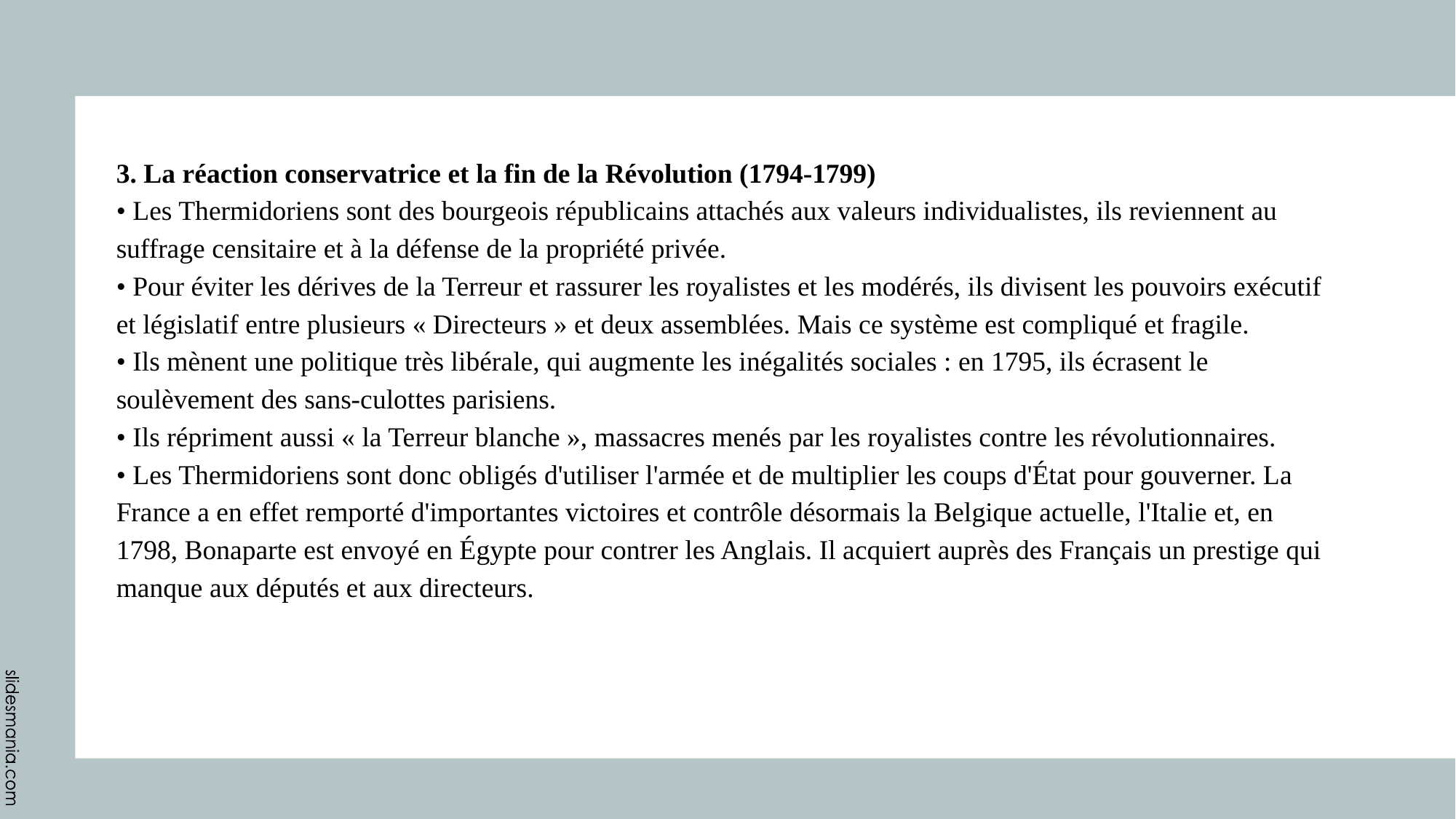

#
3. La réaction conservatrice et la fin de la Révolution (1794-1799)
• Les Thermidoriens sont des bourgeois républicains attachés aux valeurs individualistes, ils reviennent au suffrage censitaire et à la défense de la propriété privée.
• Pour éviter les dérives de la Terreur et rassurer les royalistes et les modérés, ils divisent les pouvoirs exécutif et législatif entre plusieurs « Directeurs » et deux assemblées. Mais ce système est compliqué et fragile.
• Ils mènent une politique très libérale, qui augmente les inégalités sociales : en 1795, ils écrasent le soulèvement des sans-culottes parisiens.
• Ils répriment aussi « la Terreur blanche », massacres menés par les royalistes contre les révolutionnaires.
• Les Thermidoriens sont donc obligés d'utiliser l'armée et de multiplier les coups d'État pour gouverner. La France a en effet remporté d'importantes victoires et contrôle désormais la Belgique actuelle, l'Italie et, en 1798, Bonaparte est envoyé en Égypte pour contrer les Anglais. Il acquiert auprès des Français un prestige qui manque aux députés et aux directeurs.